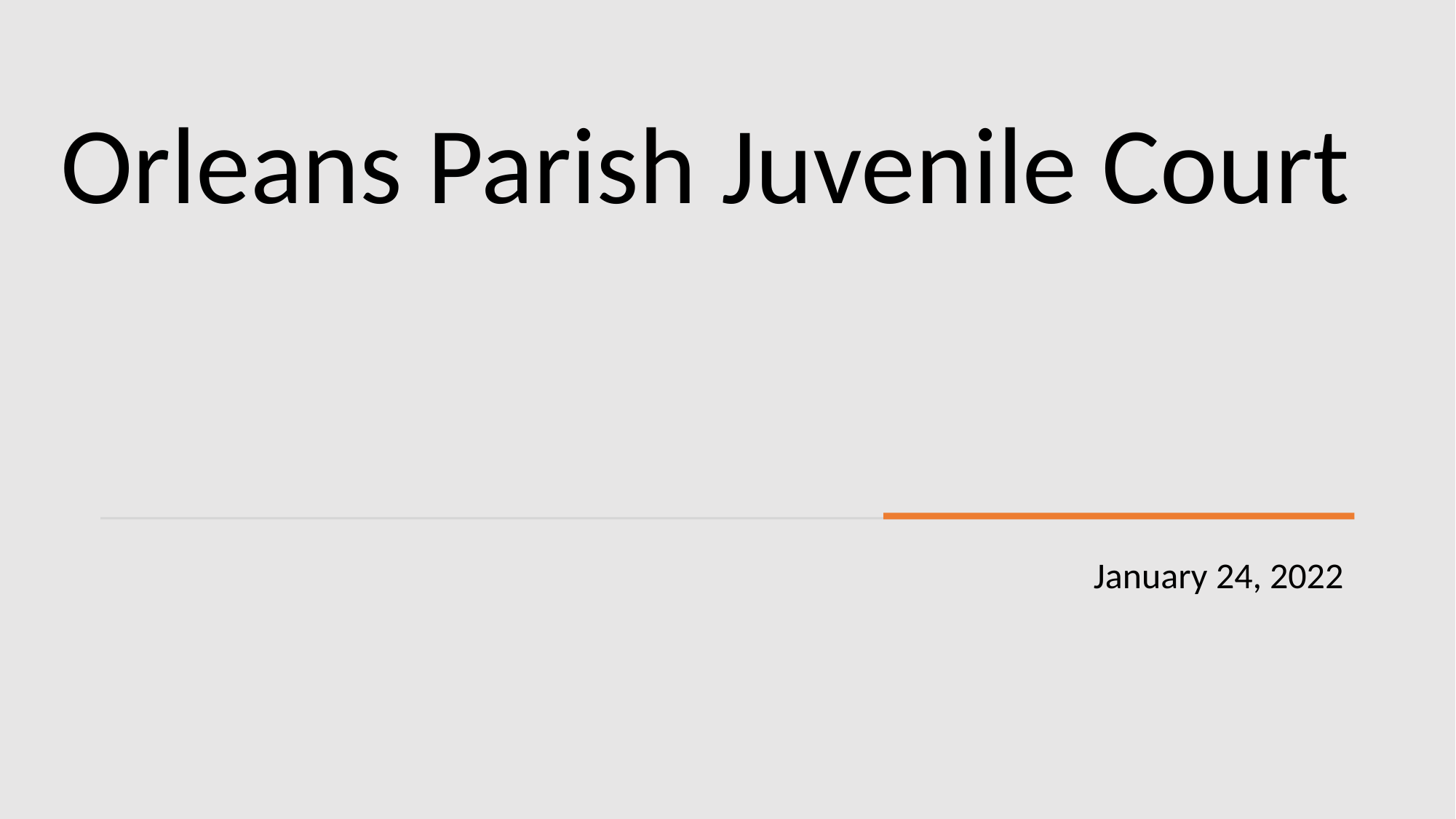

# Orleans Parish Juvenile Court

January 24, 2022